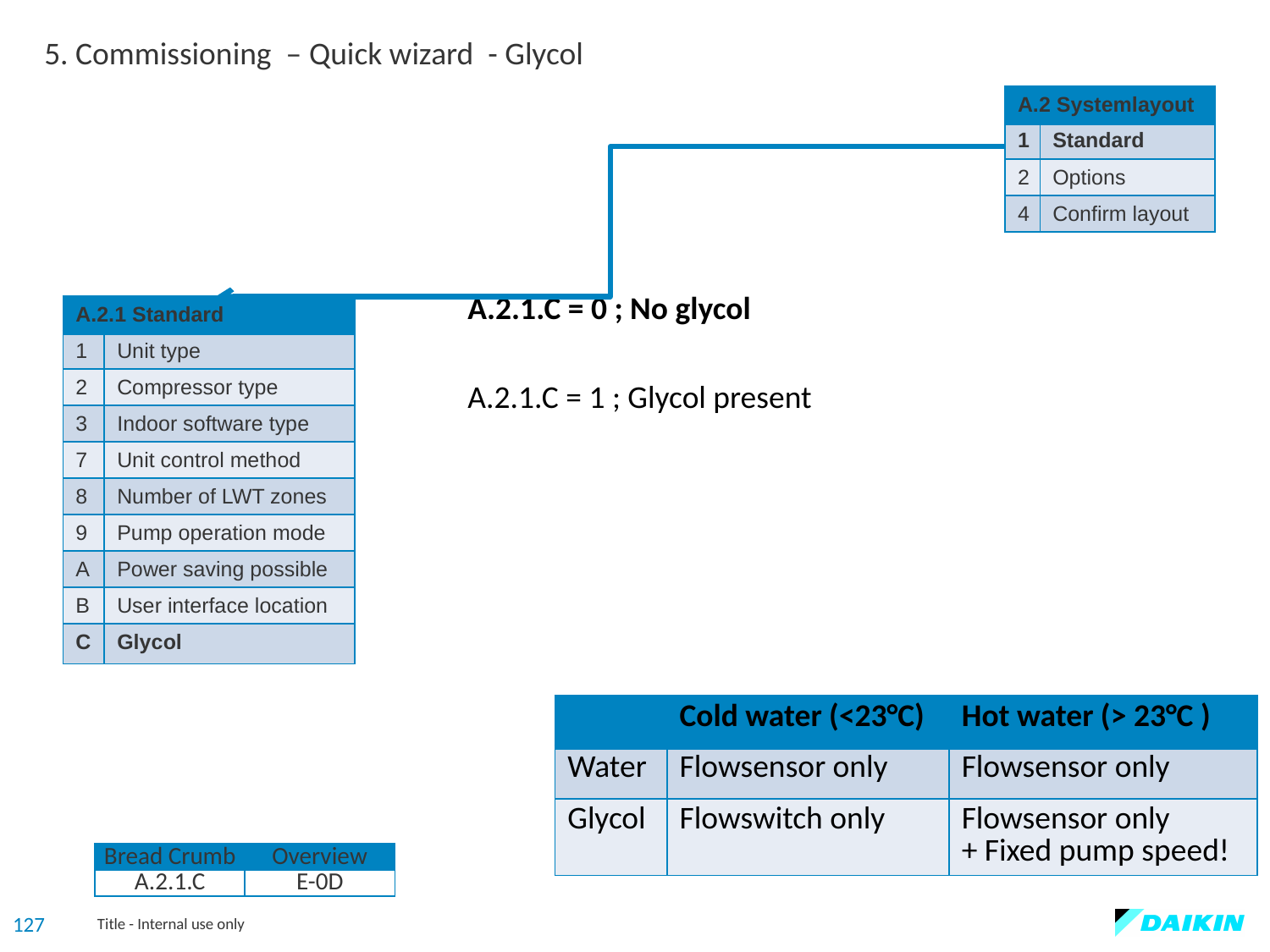

5. Commissioning  – Quick wizard  - Glycol
| A.2 Systemlayout |  |
| --- | --- |
| 1 | Standard |
| 2 | Options |
| 4 | Confirm layout |

		A.2.1.C = 0 ; No glycol

		A.2.1.C = 1 ; Glycol present
| A.2.1 Standard |  |
| --- | --- |
| 1 | Unit type |
| 2 | Compressor type |
| 3 | Indoor software type |
| 7 | Unit control method |
| 8 | Number of LWT zones |
| 9 | Pump operation mode |
| A | Power saving possible |
| B | User interface location |
| C | Glycol |
|  | Cold water (<23°C) | Hot water (> 23°C ) |
| --- | --- | --- |
| Water | Flowsensor only | Flowsensor only |
| Glycol | Flowswitch only | Flowsensor only + Fixed pump speed! |
| Bread Crumb | Overview |
| --- | --- |
| A.2.1.C | E-0D |
127
Title - Internal use only